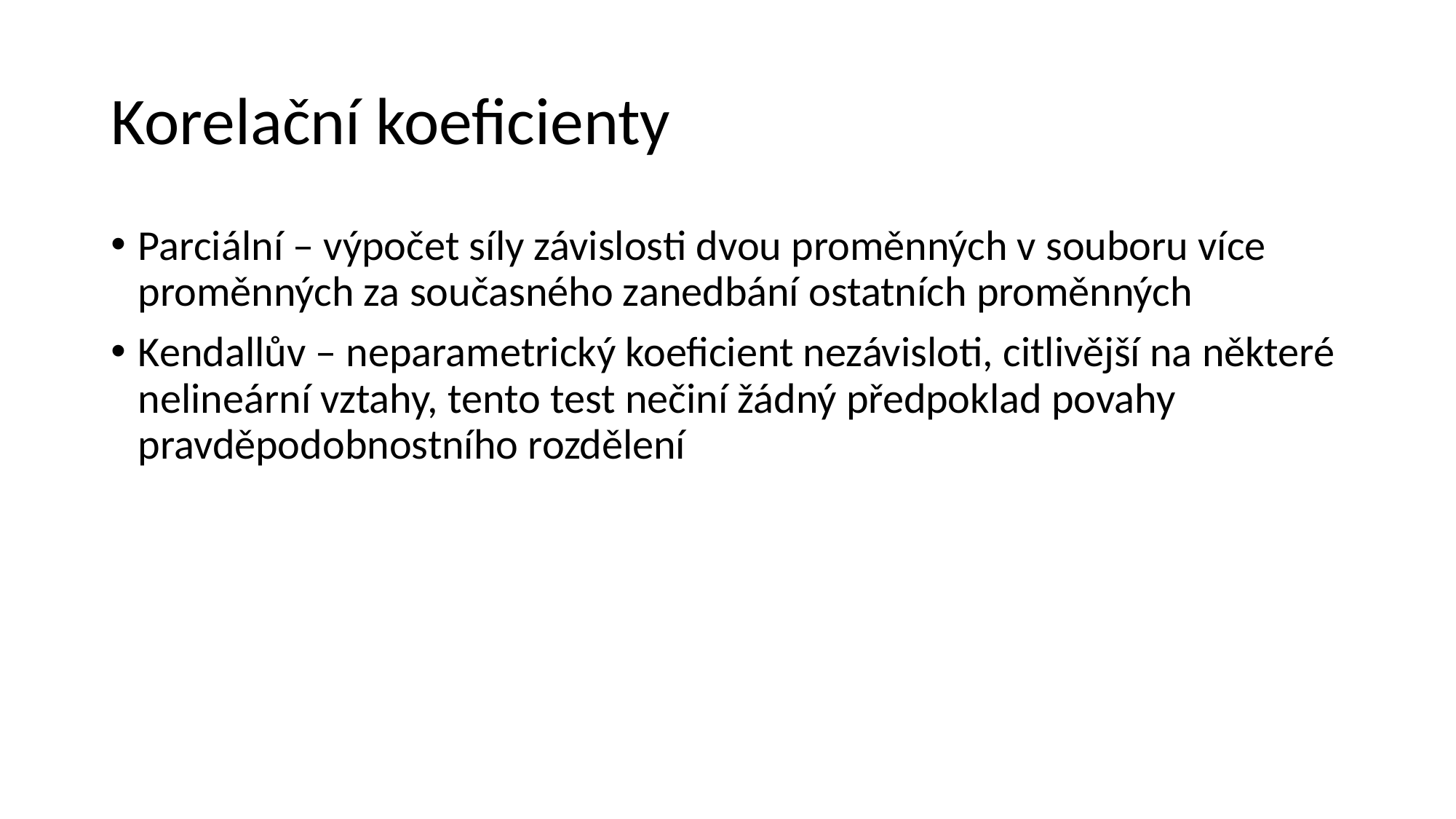

# Korelační koeficienty
Parciální – výpočet síly závislosti dvou proměnných v souboru více proměnných za současného zanedbání ostatních proměnných
Kendallův – neparametrický koeficient nezávisloti, citlivější na některé nelineární vztahy, tento test nečiní žádný předpoklad povahy pravděpodobnostního rozdělení